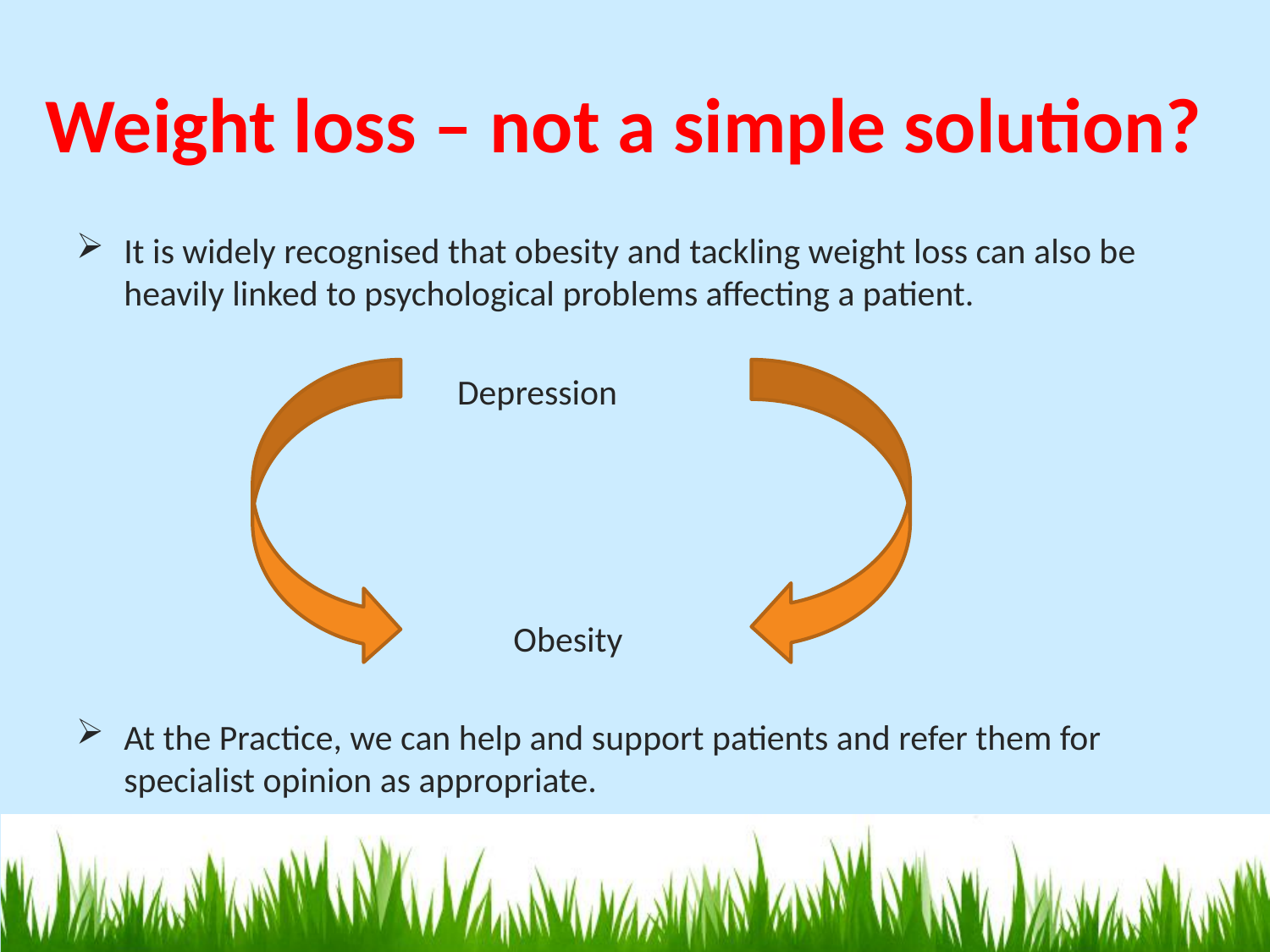

# Weight loss – not a simple solution?
It is widely recognised that obesity and tackling weight loss can also be heavily linked to psychological problems affecting a patient.

			Depression

			       Obesity

At the Practice, we can help and support patients and refer them for specialist opinion as appropriate.